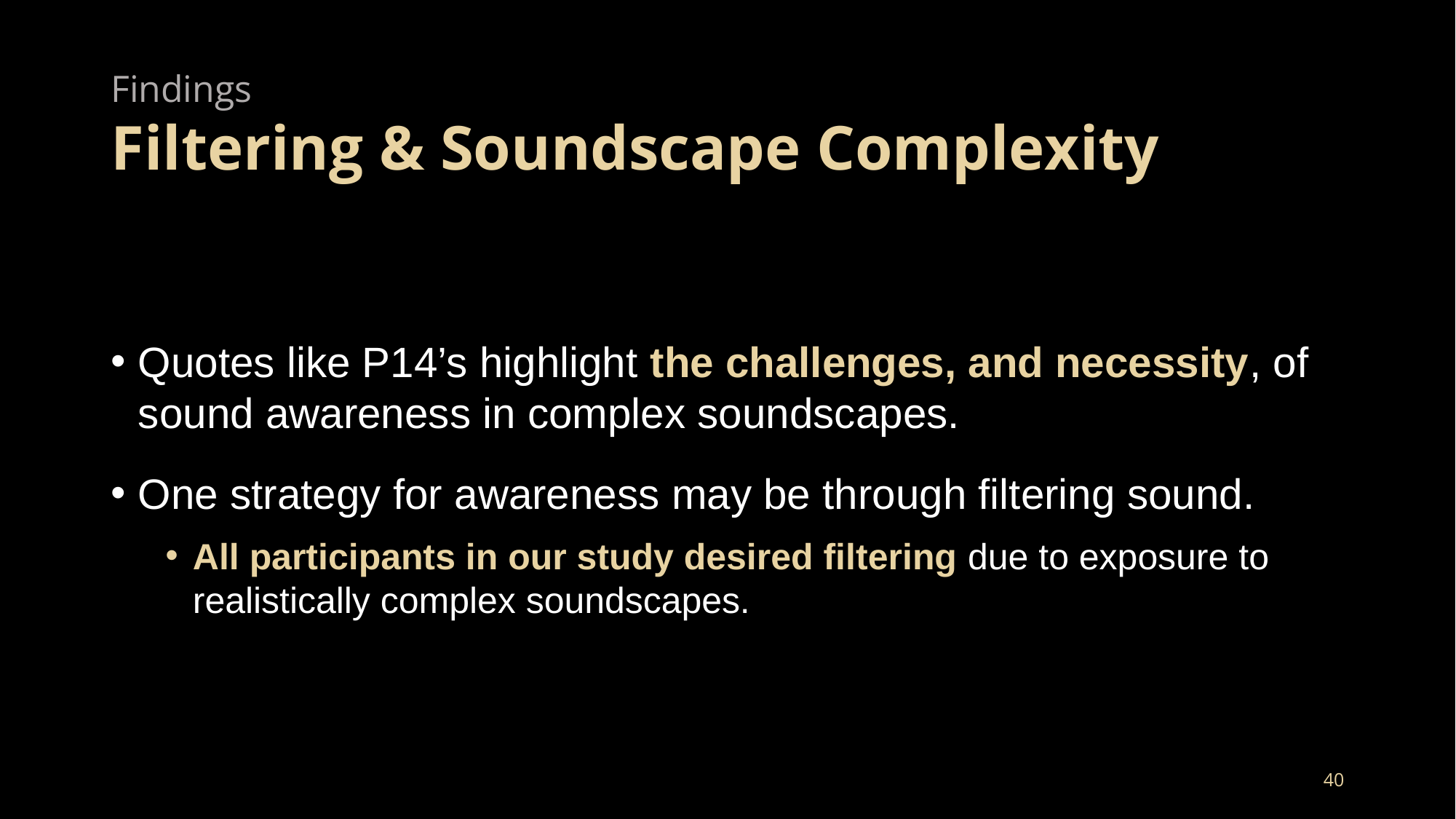

# Findings Filtering & Soundscape Complexity
Quotes like P14’s highlight the challenges, and necessity, of sound awareness in complex soundscapes.
One strategy for awareness may be through filtering sound.
All participants in our study desired filtering due to exposure to realistically complex soundscapes.
40